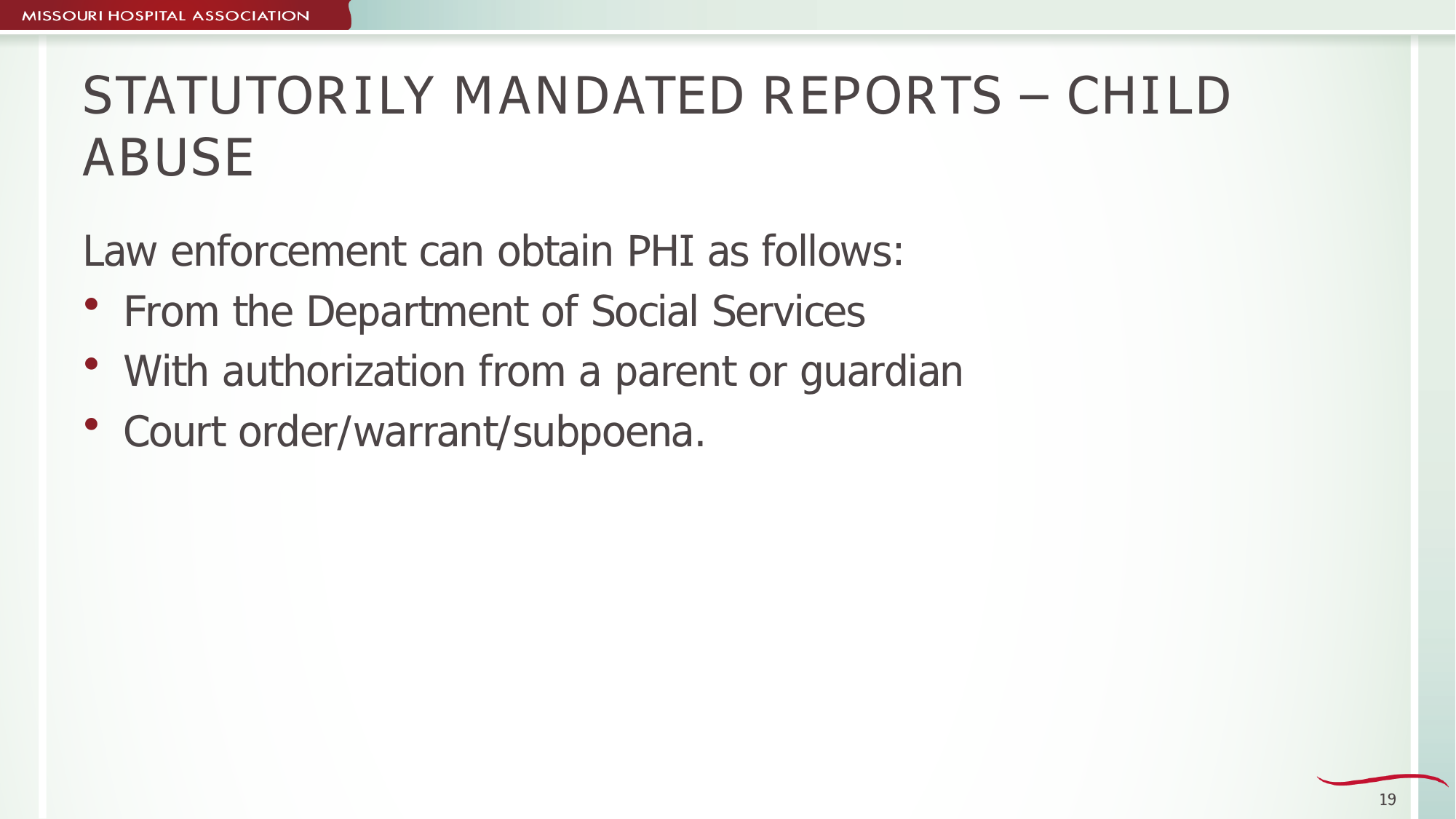

# STATUTORILY MANDATED REPORTS – CHILD ABUSE
Law enforcement can obtain PHI as follows:
From the Department of Social Services
With authorization from a parent or guardian
Court order/warrant/subpoena.

19